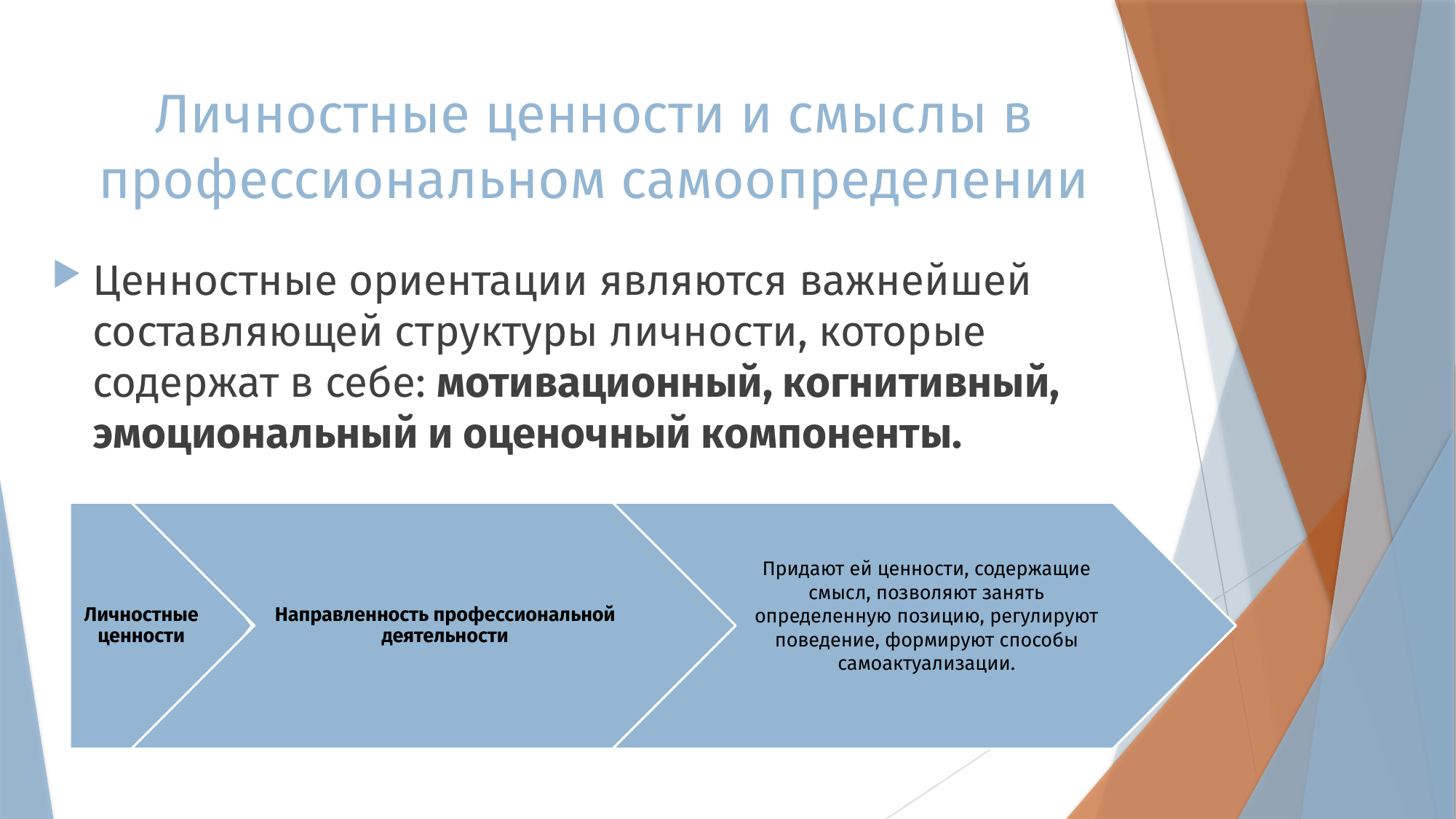

# Личностные ценности и смыслы в профессиональном самоопределении
Ценностные ориентации являются важнейшей составляющей структуры личности, которые содержат в себе: мотивационный, когнитивный, эмоциональный и оценочный компоненты.
Личностные ценности
Направленность профессиональной деятельности
Придают ей ценности, содержащие смысл, позволяют занять определенную позицию, регулируют поведение, формируют способы самоактуализации.